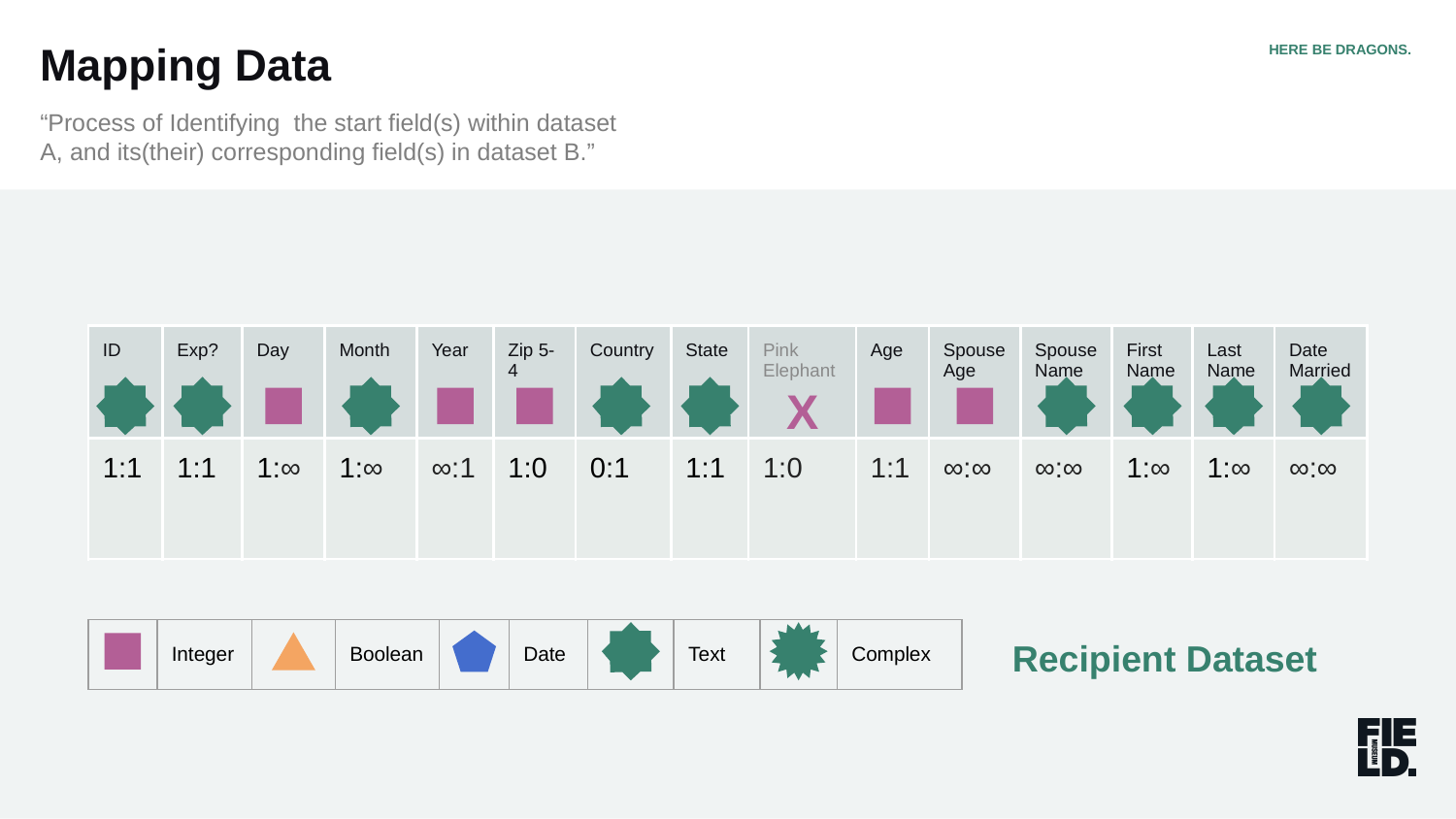

Mapping Data
HERE BE DRAGONS.
“Process of Identifying  the start field(s) within dataset A, and its(their) corresponding field(s) in dataset B.”

| ID | Exp? | Day | Month | Year | Zip 5-4 | Country | State | Pink Elephant | Age | Spouse Age | Spouse Name | First Name | Last Name | Date Married |
| --- | --- | --- | --- | --- | --- | --- | --- | --- | --- | --- | --- | --- | --- | --- |
| 1:1 | 1:1 | 1:∞ | 1:∞ | ∞:1 | 1:0 | 0:1 | 1:1 | 1:0 | 1:1 | ∞:∞ | ∞:∞ | 1:∞ | 1:∞ | ∞:∞ |

X

|  | Integer |  | Boolean |  | Date |  | Text |  | Complex |
| --- | --- | --- | --- | --- | --- | --- | --- | --- | --- |
Recipient Dataset